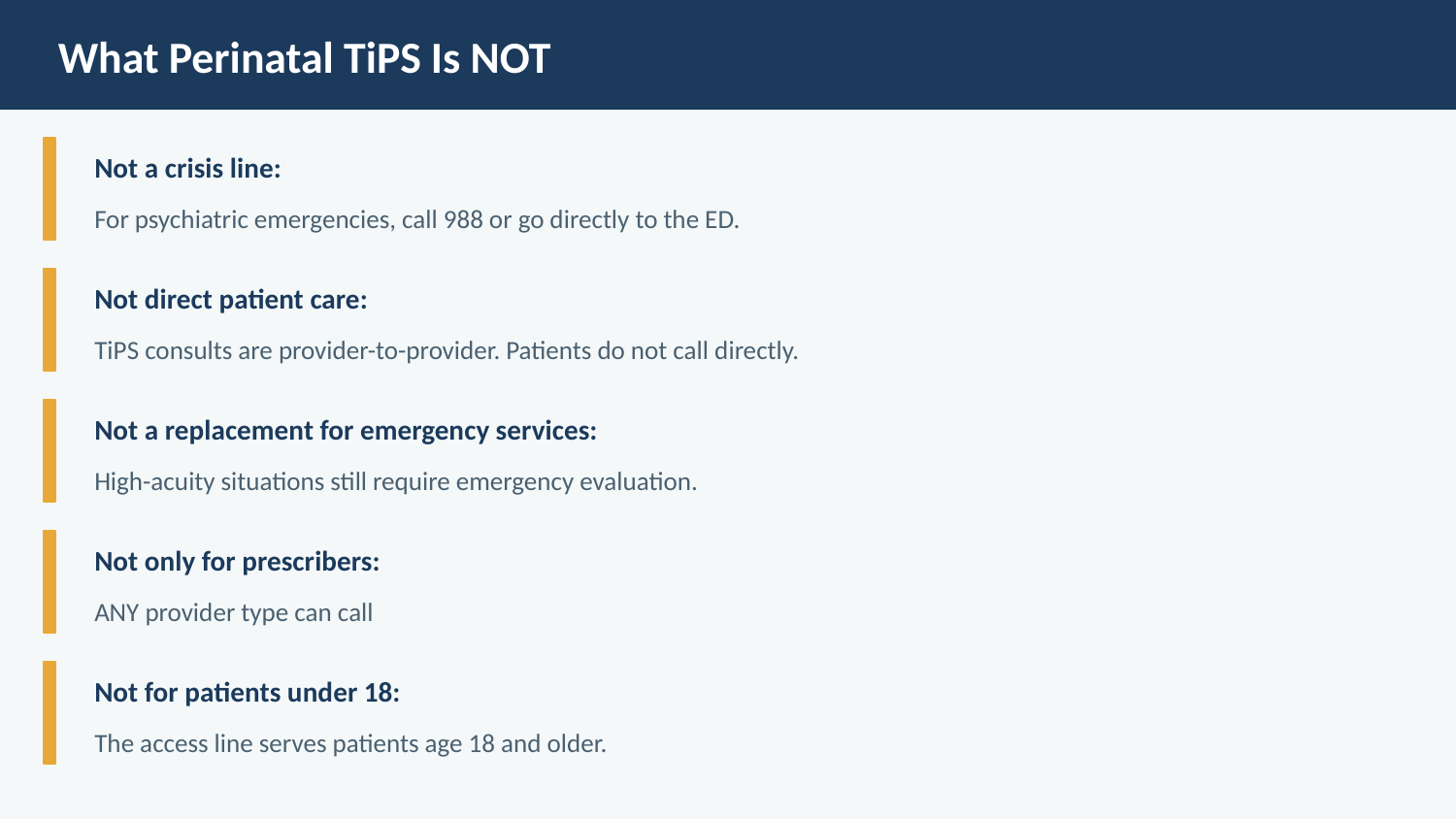

What Perinatal TiPS Is NOT

Not a crisis line:
For psychiatric emergencies, call 988 or go directly to the ED.

Not direct patient care:
TiPS consults are provider-to-provider. Patients do not call directly.

Not a replacement for emergency services:
High-acuity situations still require emergency evaluation.

Not only for prescribers:
ANY provider type can call

Not for patients under 18:
The access line serves patients age 18 and older.